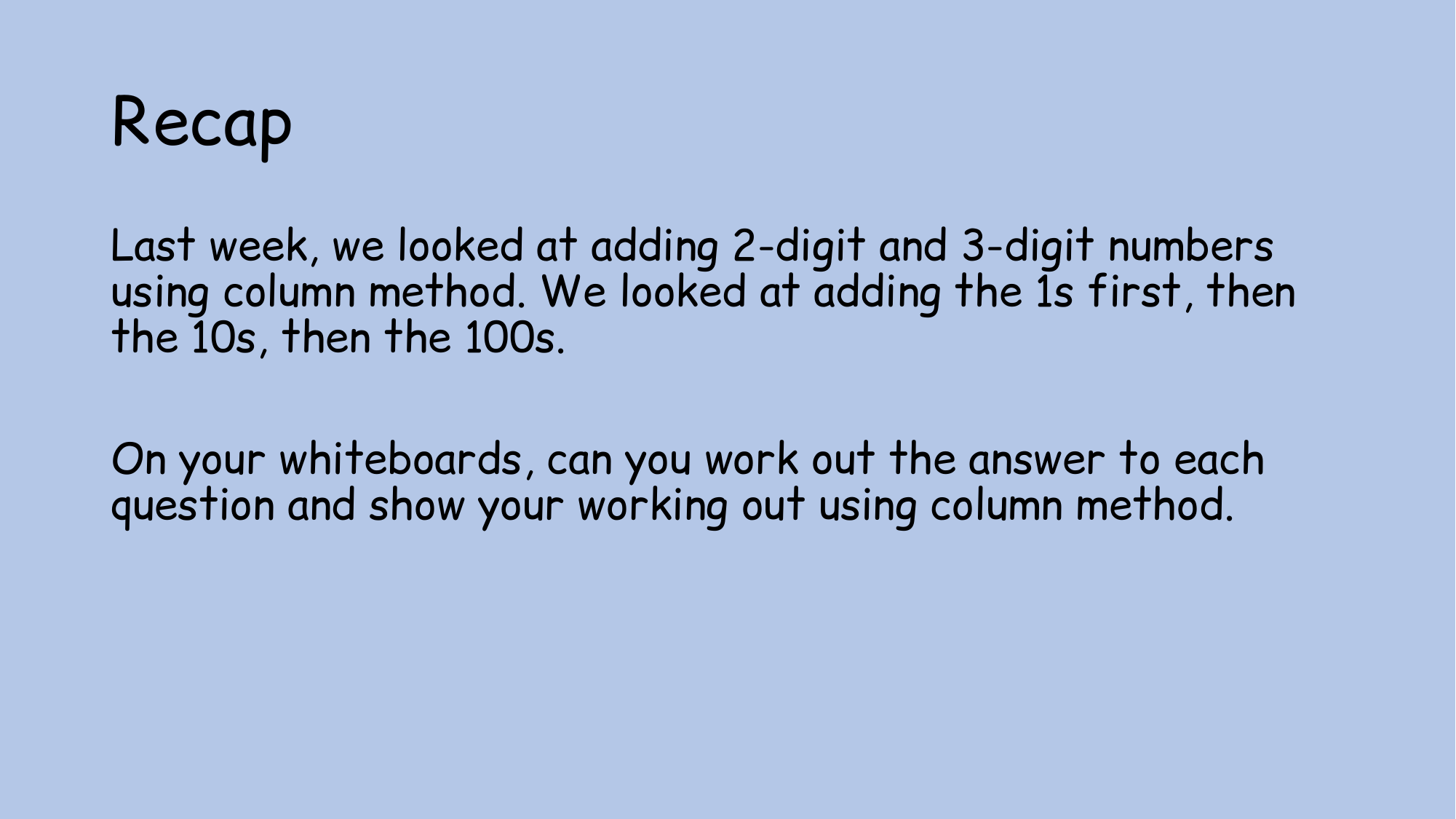

# Recap
Last week, we looked at adding 2-digit and 3-digit numbers using column method. We looked at adding the 1s first, then the 10s, then the 100s.

On your whiteboards, can you work out the answer to each question and show your working out using column method.